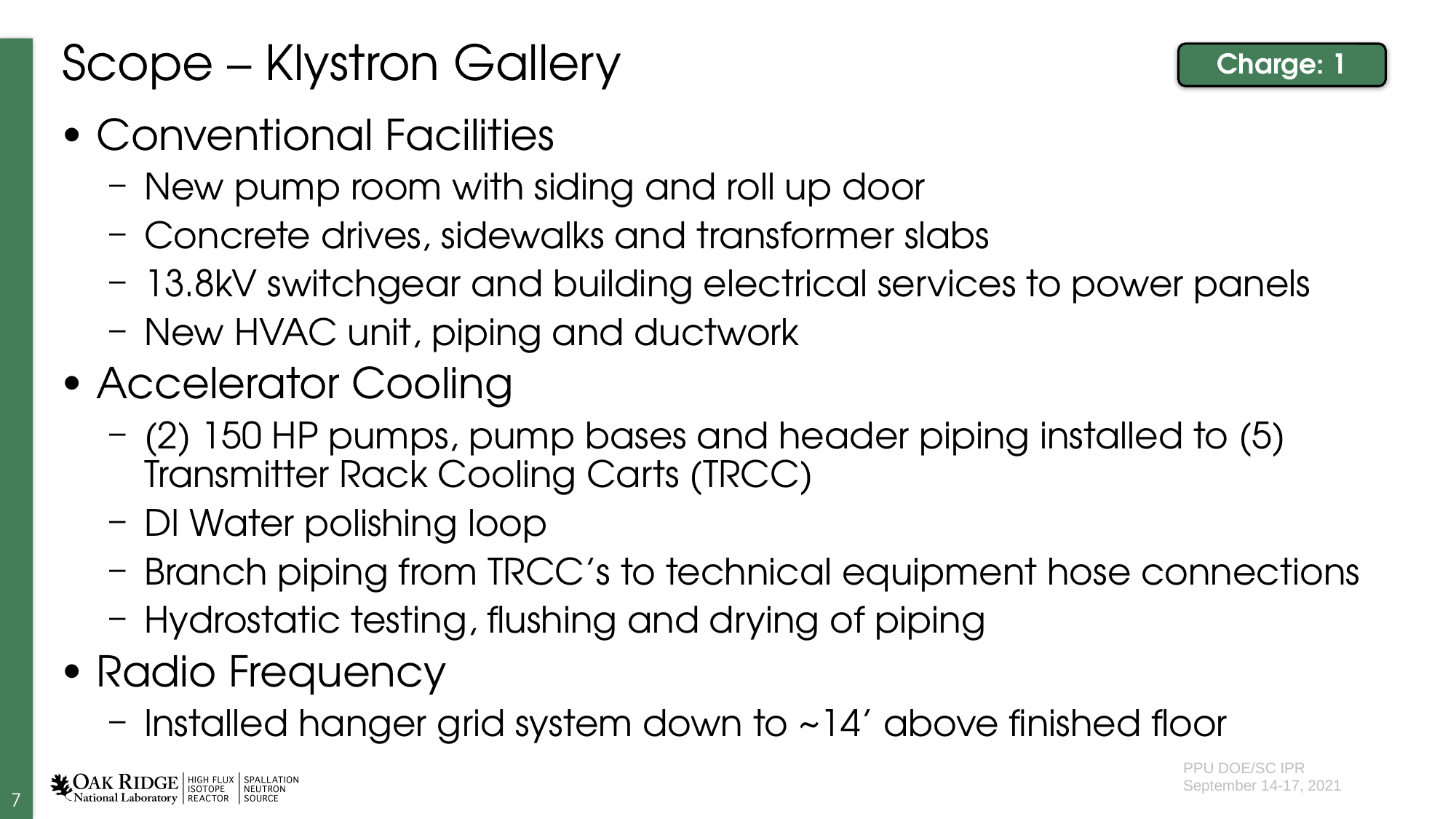

# Scope – Klystron Gallery
Charge: 1
Conventional Facilities
New pump room with siding and roll up door
Concrete drives, sidewalks and transformer slabs
13.8kV switchgear and building electrical services to power panels
New HVAC unit, piping and ductwork
Accelerator Cooling
(2) 150 HP pumps, pump bases and header piping installed to (5) Transmitter Rack Cooling Carts (TRCC)
DI Water polishing loop
Branch piping from TRCC’s to technical equipment hose connections
Hydrostatic testing, flushing and drying of piping
Radio Frequency
Installed hanger grid system down to ~14’ above finished floor